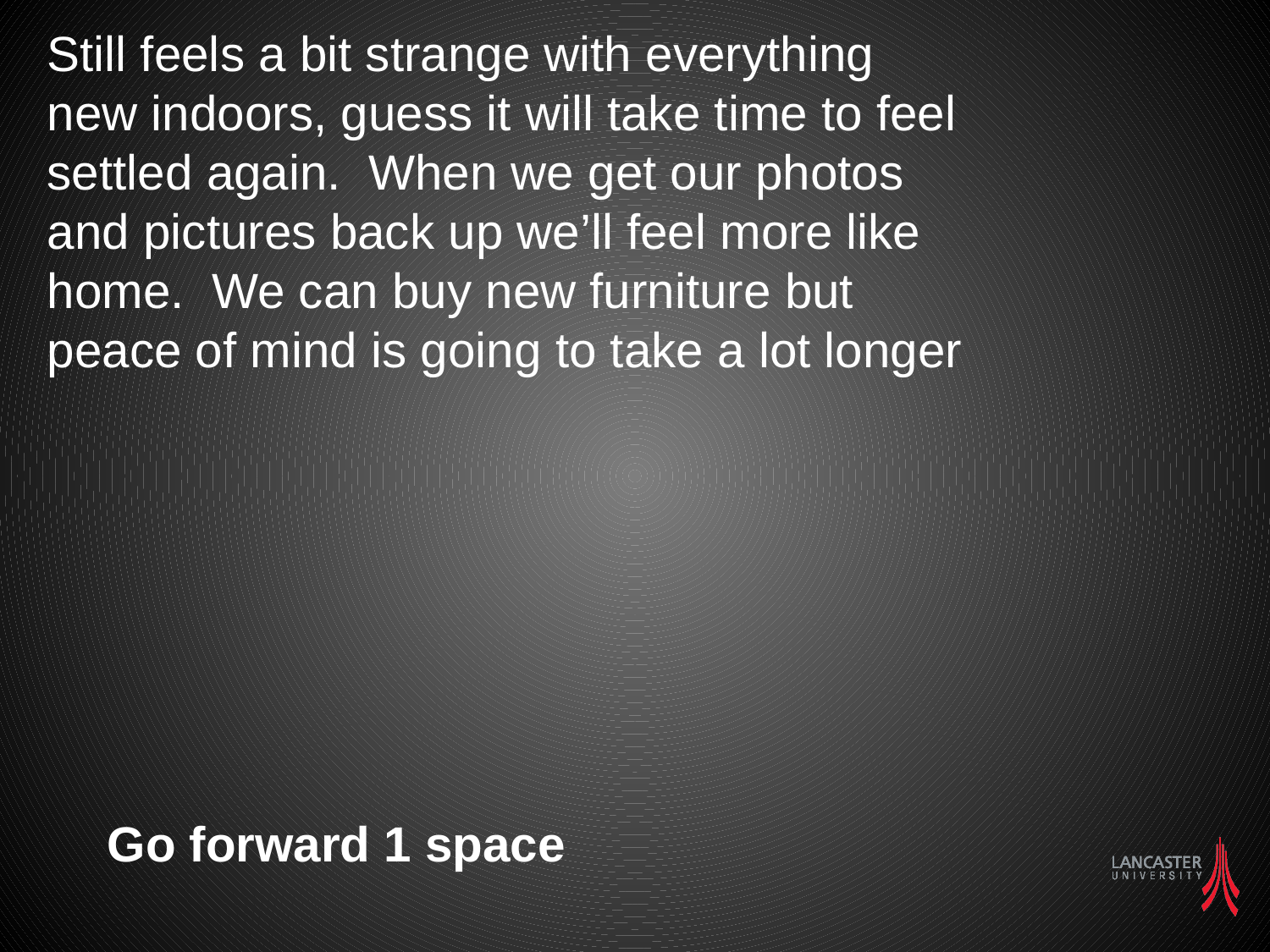

Still feels a bit strange with everything new indoors, guess it will take time to feel settled again.  When we get our photos and pictures back up we’ll feel more like home.  We can buy new furniture but peace of mind is going to take a lot longer
Go forward 1 space